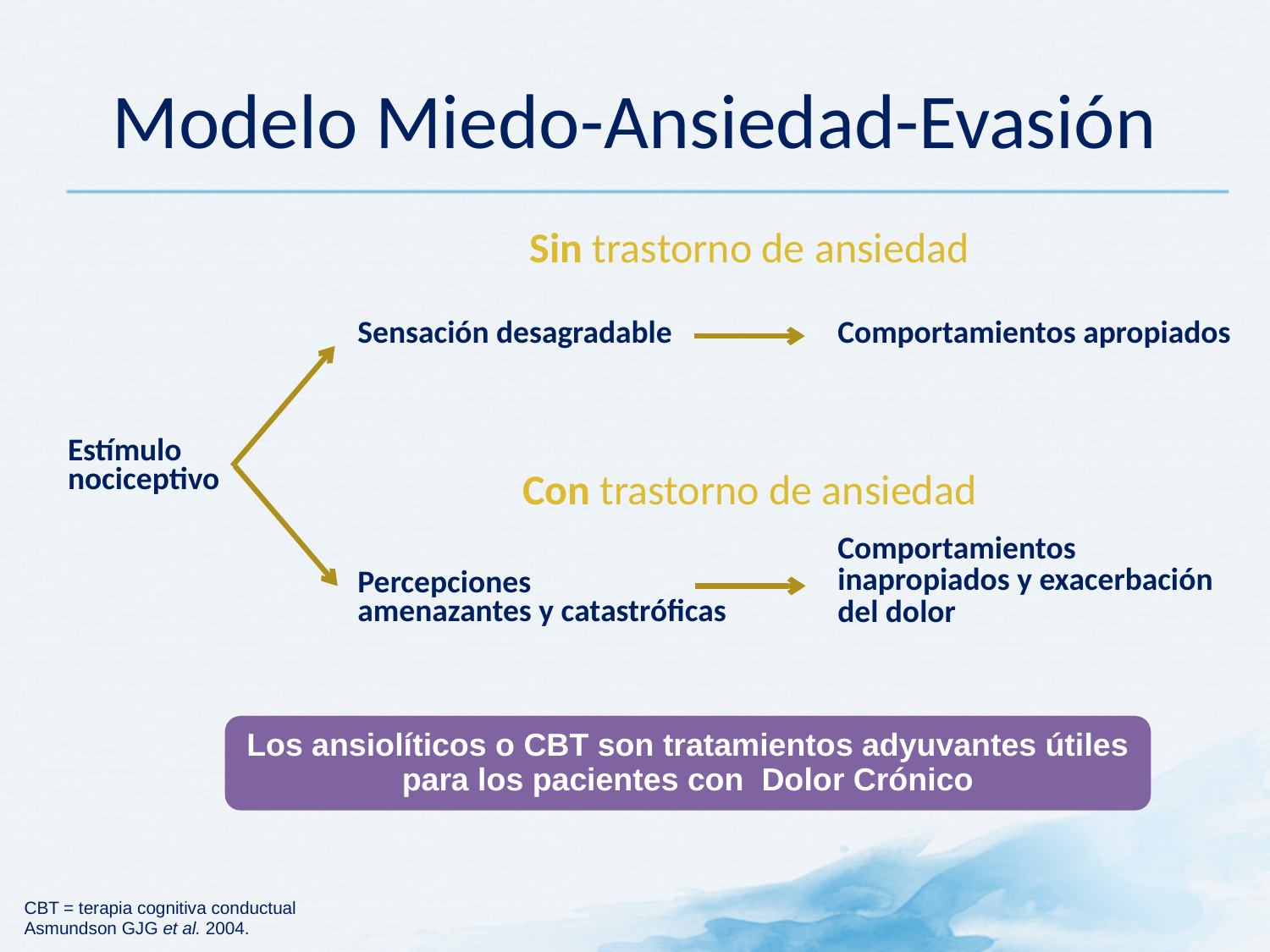

# Modelo Miedo-Ansiedad-Evasión
Sin trastorno de ansiedad
|  | Sensación desagradable | Comportamientos apropiados |
| --- | --- | --- |
| Estímulo nociceptivo |  |  |
|  | Percepciones amenazantes y catastróficas | Comportamientos inapropiados y exacerbación del dolor |
Con trastorno de ansiedad
Los ansiolíticos o CBT son tratamientos adyuvantes útiles
para los pacientes con  Dolor Crónico
CBT = terapia cognitiva conductual
Asmundson GJG et al. 2004.